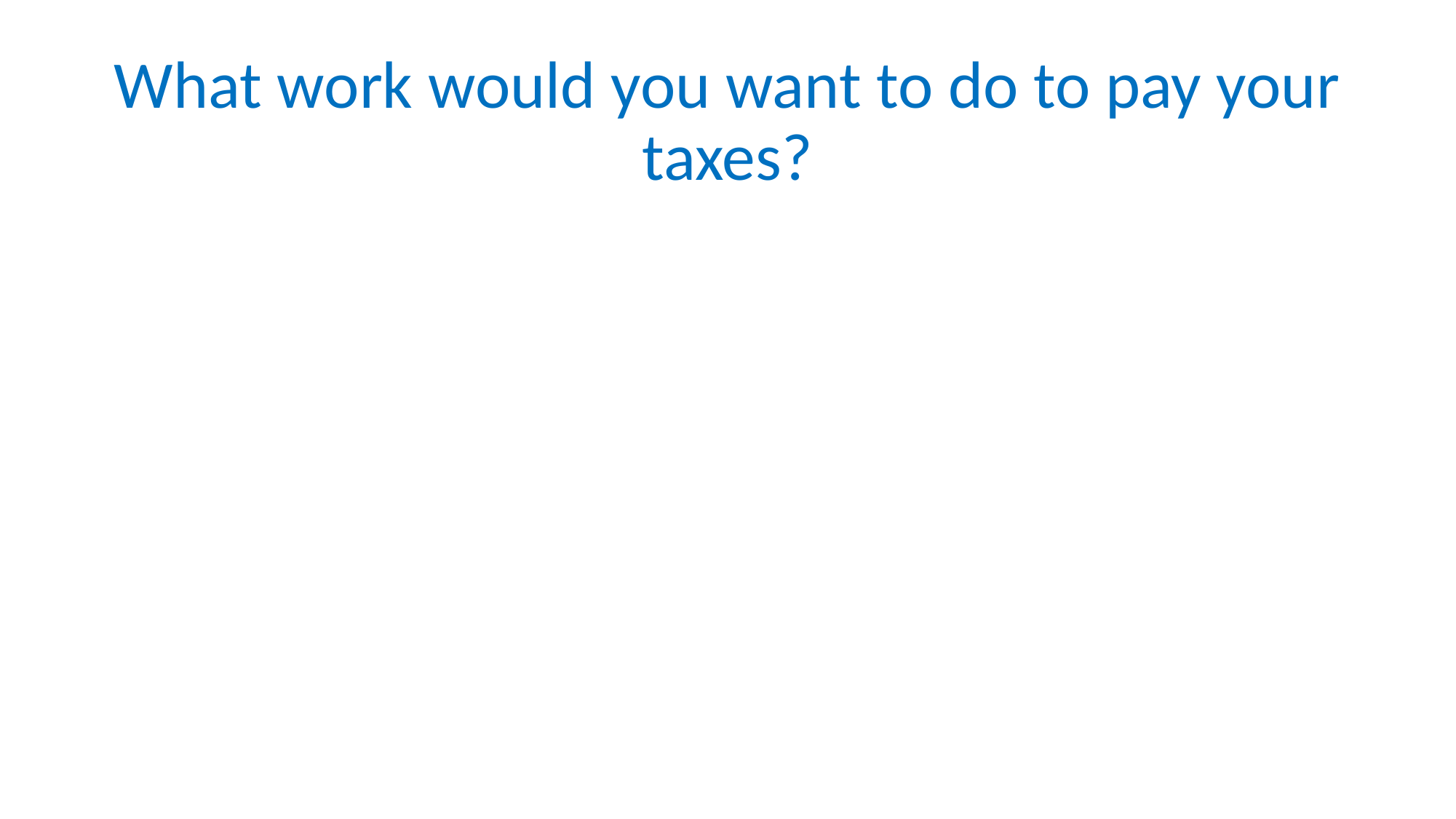

# What work would you want to do to pay your taxes?